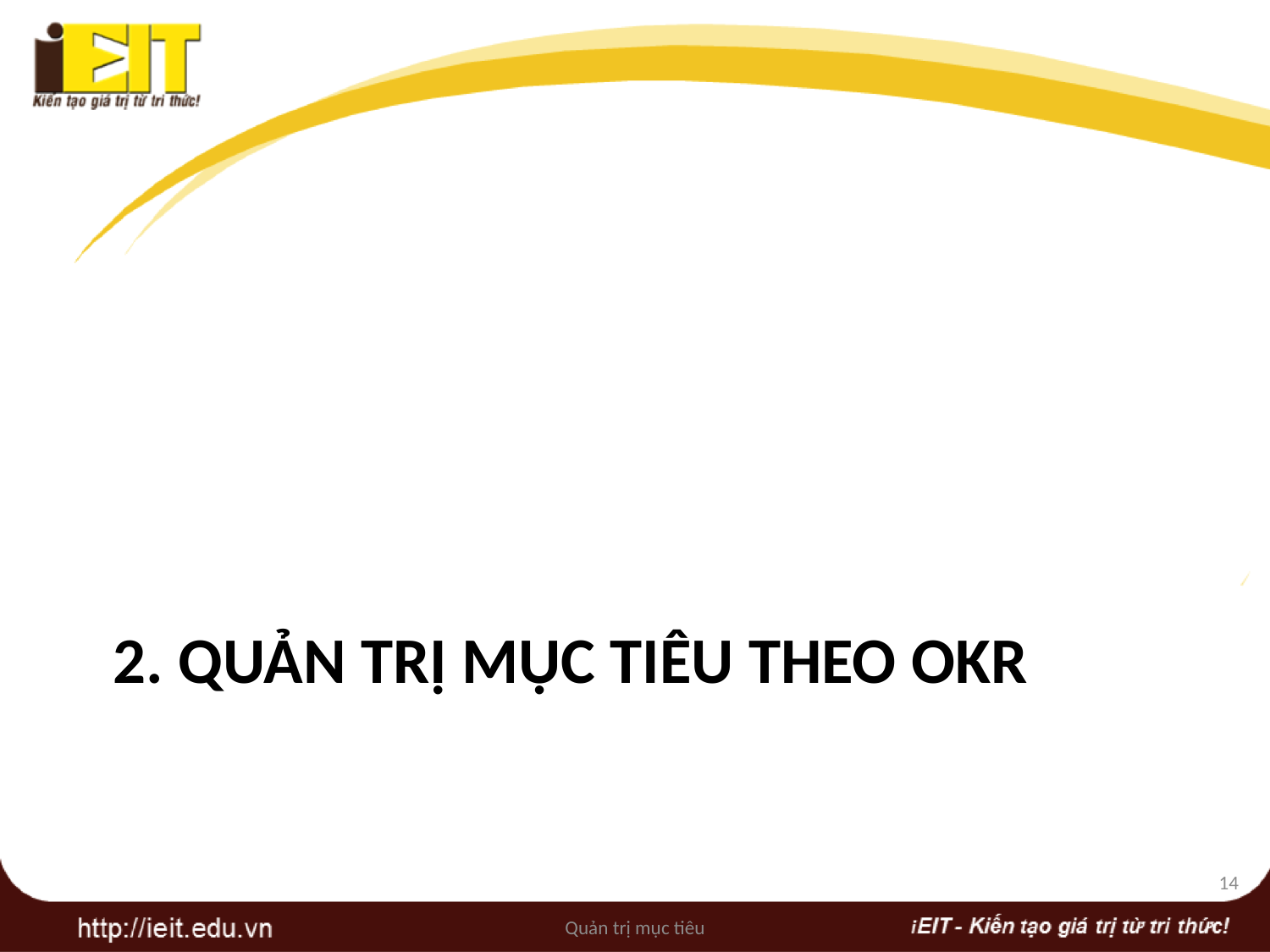

# 2. quản trị mục tiêu theo OKR
14
Quản trị mục tiêu